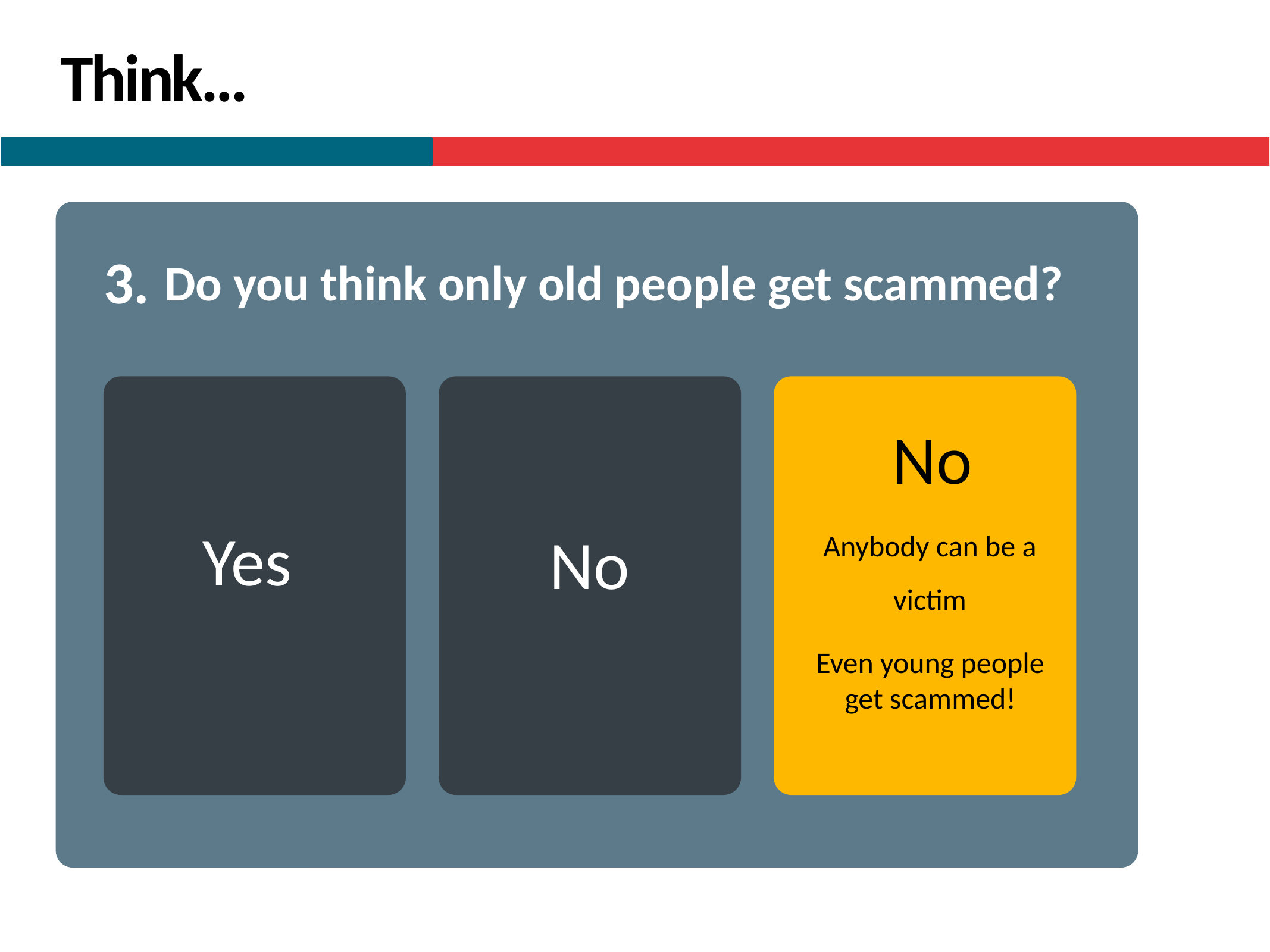

Think…

3.
Do you think only old people get scammed?

No
Anybody can be a victim
Yes
No
Even young people get scammed!